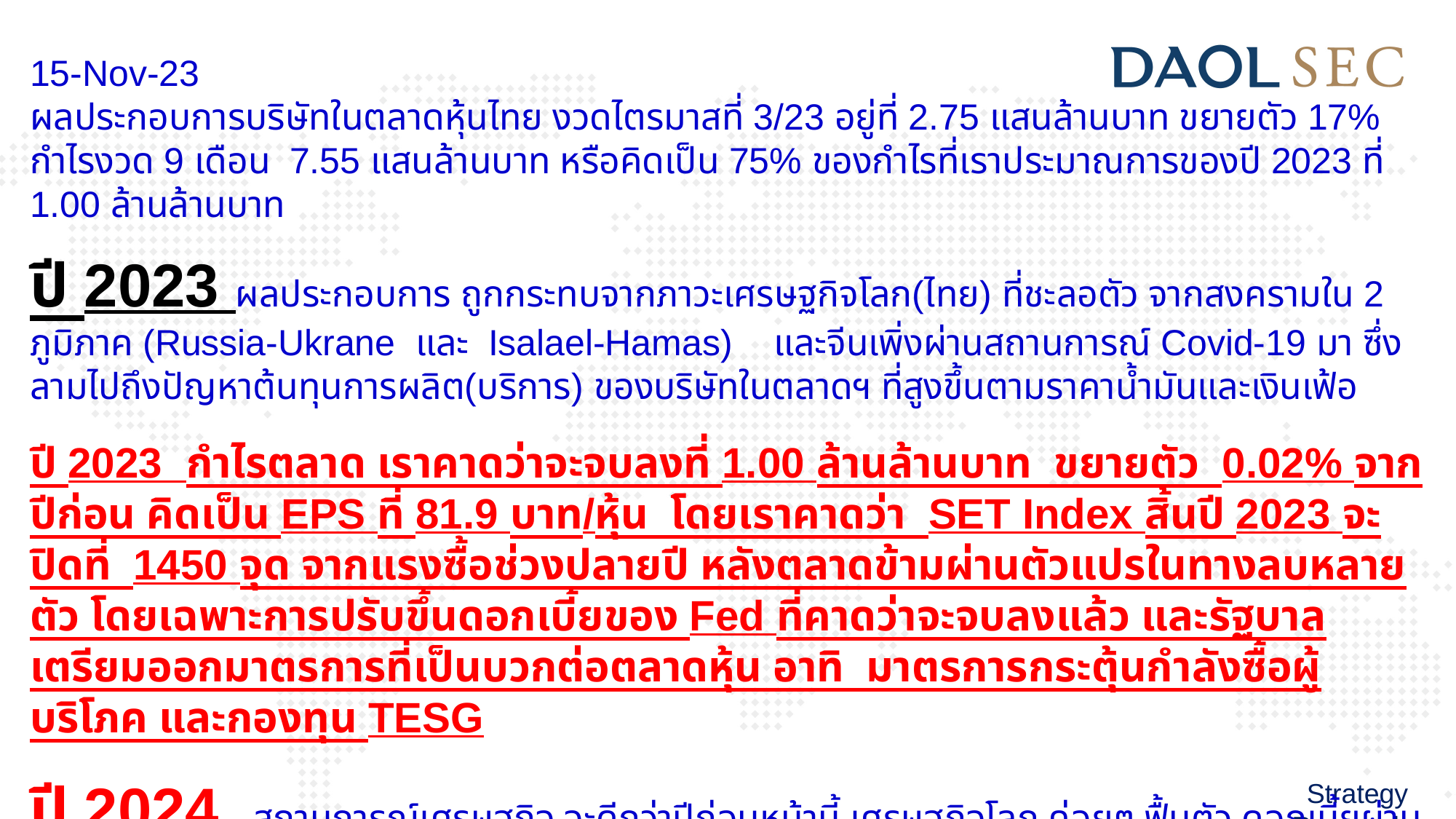

15-Nov-23
ผลประกอบการบริษัทในตลาดหุ้นไทย งวดไตรมาสที่ 3/23 อยู่ที่ 2.75 แสนล้านบาท ขยายตัว 17%  กำไรงวด 9 เดือน  7.55 แสนล้านบาท หรือคิดเป็น 75% ของกำไรที่เราประมาณการของปี 2023 ที่  1.00 ล้านล้านบาท

ปี 2023 ผลประกอบการ ถูกกระทบจากภาวะเศรษฐกิจโลก(ไทย) ที่ชะลอตัว จากสงครามใน 2 ภูมิภาค (Russia-Ukrane  และ  Isalael-Hamas)    และจีนเพิ่งผ่านสถานการณ์ Covid-19 มา ซึ่งลามไปถึงปัญหาต้นทุนการผลิต(บริการ) ของบริษัทในตลาดฯ ที่สูงขึ้นตามราคาน้ำมันและเงินเฟ้อ

ปี 2023  กำไรตลาด เราคาดว่าจะจบลงที่ 1.00 ล้านล้านบาท  ขยายตัว  0.02% จากปีก่อน คิดเป็น EPS ที่ 81.9 บาท/หุ้น  โดยเราคาดว่า  SET Index สิ้นปี 2023 จะปิดที่  1450 จุด จากแรงซื้อช่วงปลายปี หลังตลาดข้ามผ่านตัวแปรในทางลบหลายตัว โดยเฉพาะการปรับขึ้นดอกเบี้ยของ Fed ที่คาดว่าจะจบลงแล้ว และรัฐบาล เตรียมออกมาตรการที่เป็นบวกต่อตลาดหุ้น อาทิ  มาตรการกระตุ้นกำลังซื้อผู้บริโภค และกองทุน TESG

ปี 2024  สถานการณ์เศรษฐกิจ จะดีกว่าปีก่อนหน้านี้ เศรษฐกิจโลก ค่อยๆ ฟื้นตัว ดอกเบี้ยผ่านจุดสูงสุด และเศรษฐกิจจีนฟื้นตัว  ส่งผลบวกมาถึงเศรษฐกิจและบริษัทในตลาดหุ้นไทยด้วย กำไรตลาดปี 2024  คาดว่าจะขยายตัว 12.1% ตามทิศทางเศรษฐกิจ โดย เป้าหมาย  SET Index  ปี 2024 คาดไว้ที่ 1636 จุด สูงขึ้น ตามกำไรตลาดและปัจจัยลบและการฟื้นตัวทางเศรษฐกิจ (หลังนโยบายเศรษฐกิจรัฐบาล ให้ผลเต็มที่)